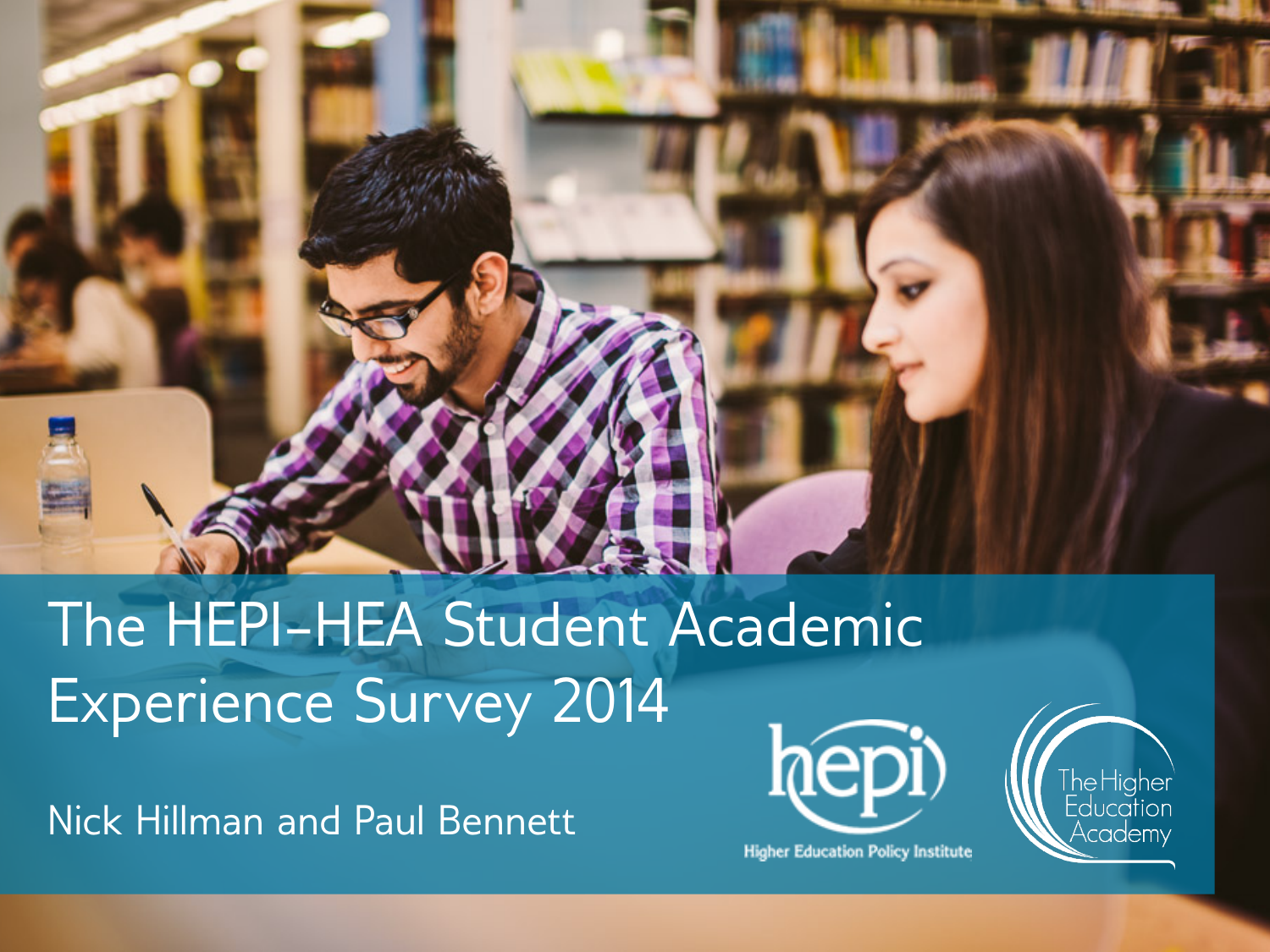

# The HEPI–HEA Student Academic Experience Survey 2014
Nick Hillman and Paul Bennett